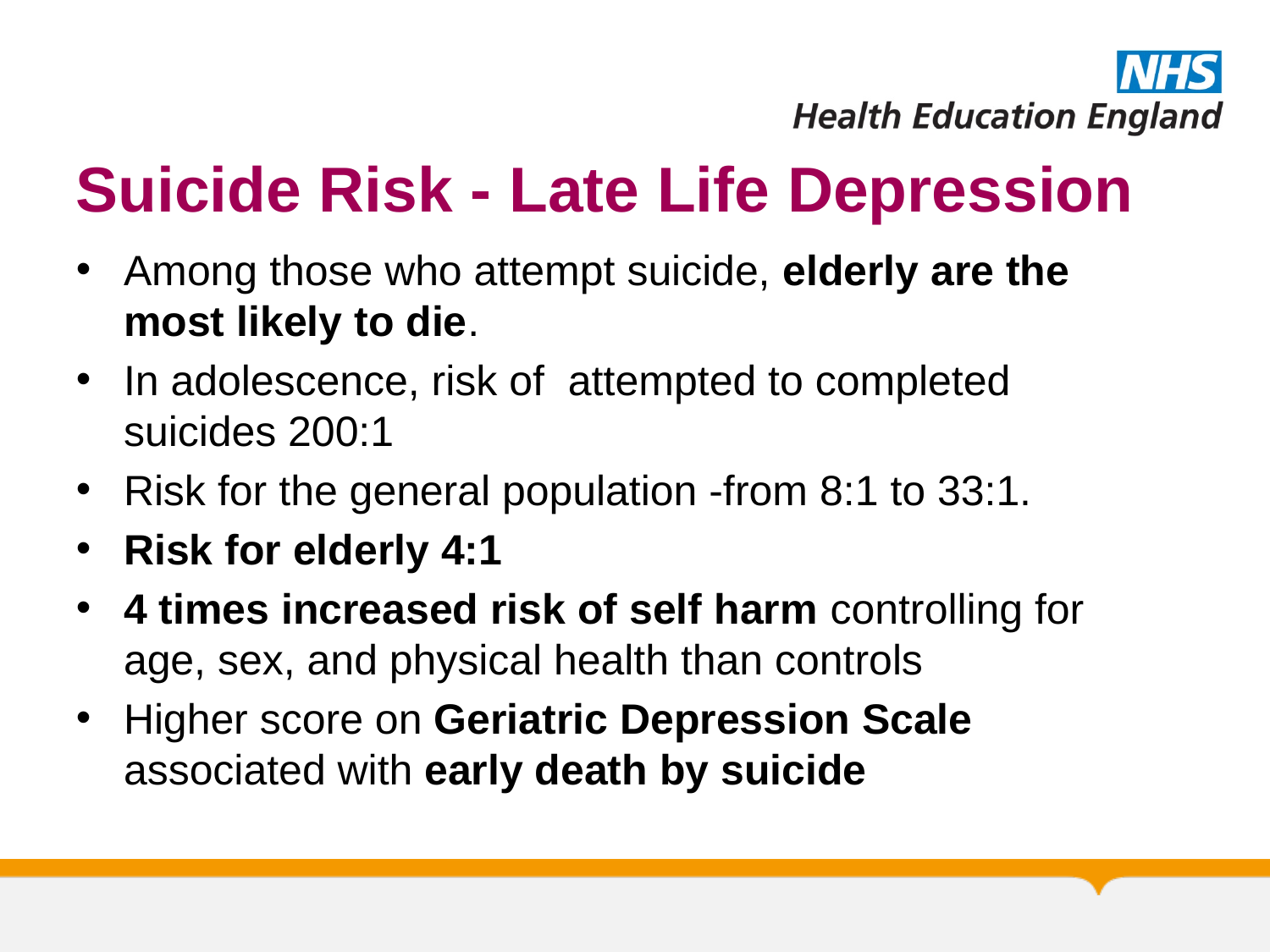

# Suicide Risk - Late Life Depression
Among those who attempt suicide, elderly are the most likely to die.
In adolescence, risk of  attempted to completed suicides 200:1
Risk for the general population -from 8:1 to 33:1.
Risk for elderly 4:1
4 times increased risk of self harm controlling for age, sex, and physical health than controls
Higher score on Geriatric Depression Scale associated with early death by suicide